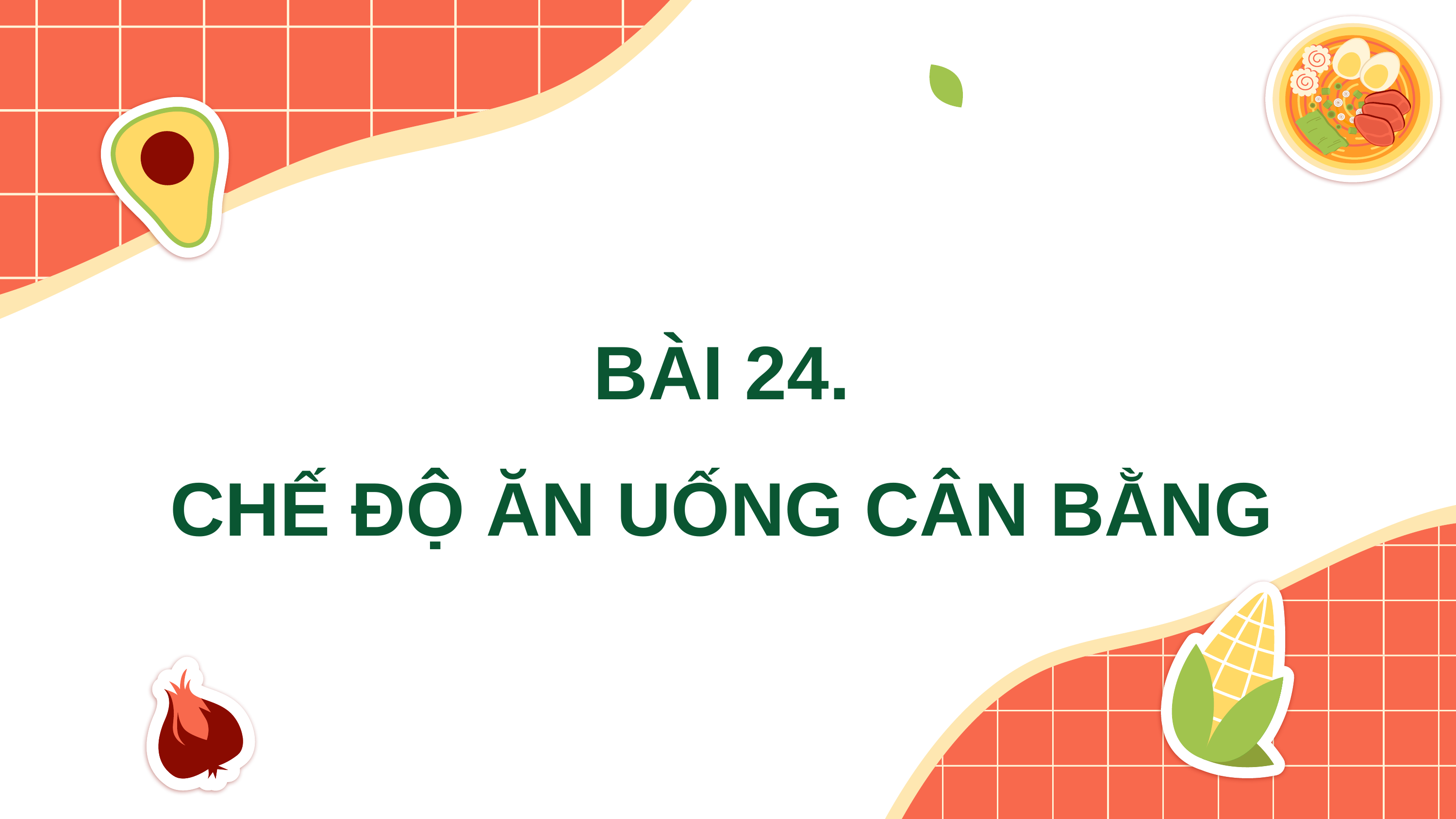

BÀI 24.
CHẾ ĐỘ ĂN UỐNG CÂN BẰNG